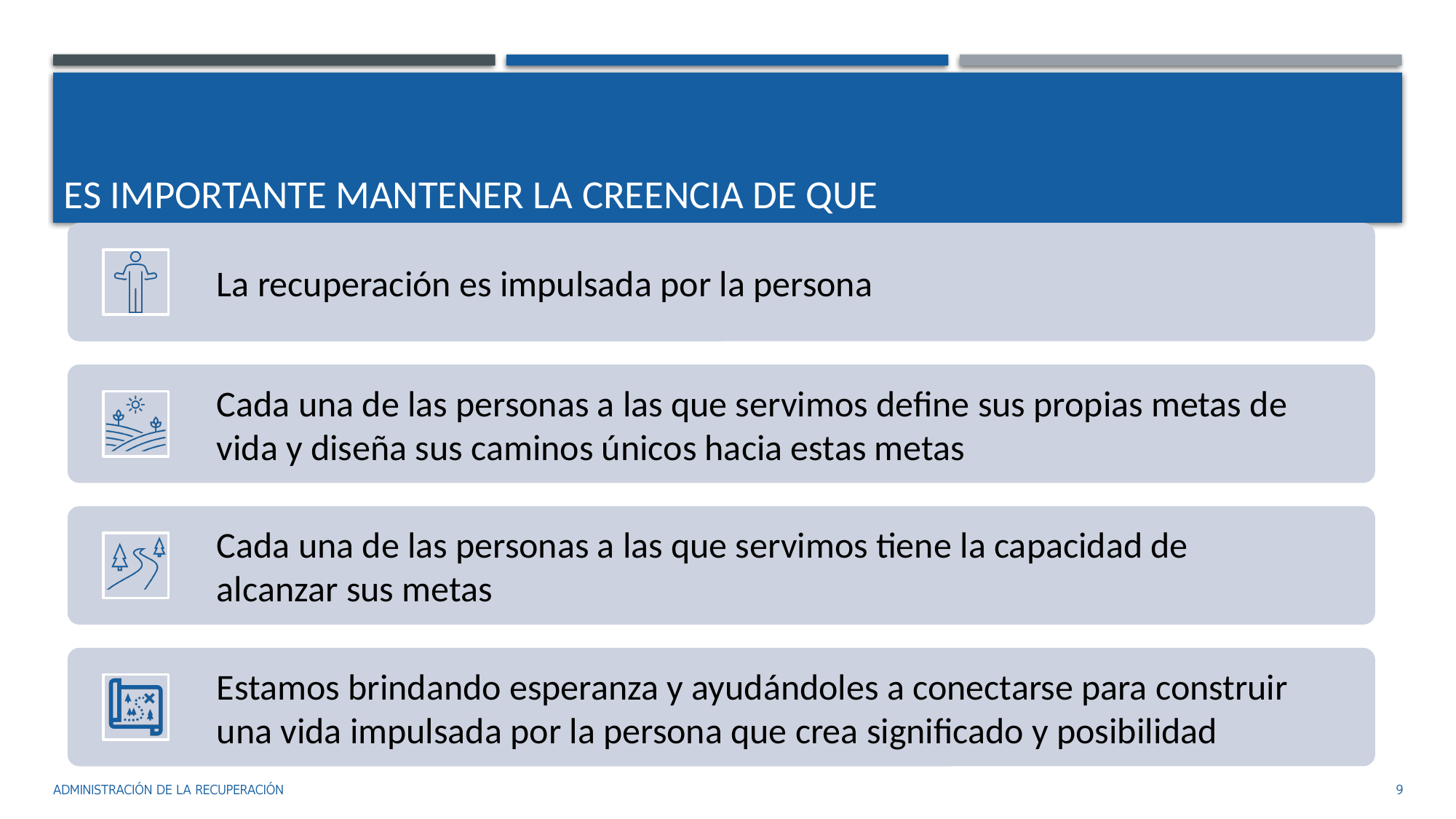

# es importante mantener la creencia de que

La recuperación es impulsada por la persona

Cada una de las personas a las que servimos define sus propias metas de vida y diseña sus caminos únicos hacia estas metas

Cada una de las personas a las que servimos tiene la capacidad de alcanzar sus metas

Estamos brindando esperanza y ayudándoles a conectarse para construir una vida impulsada por la persona que crea significado y posibilidad

administración de la recuperación
9